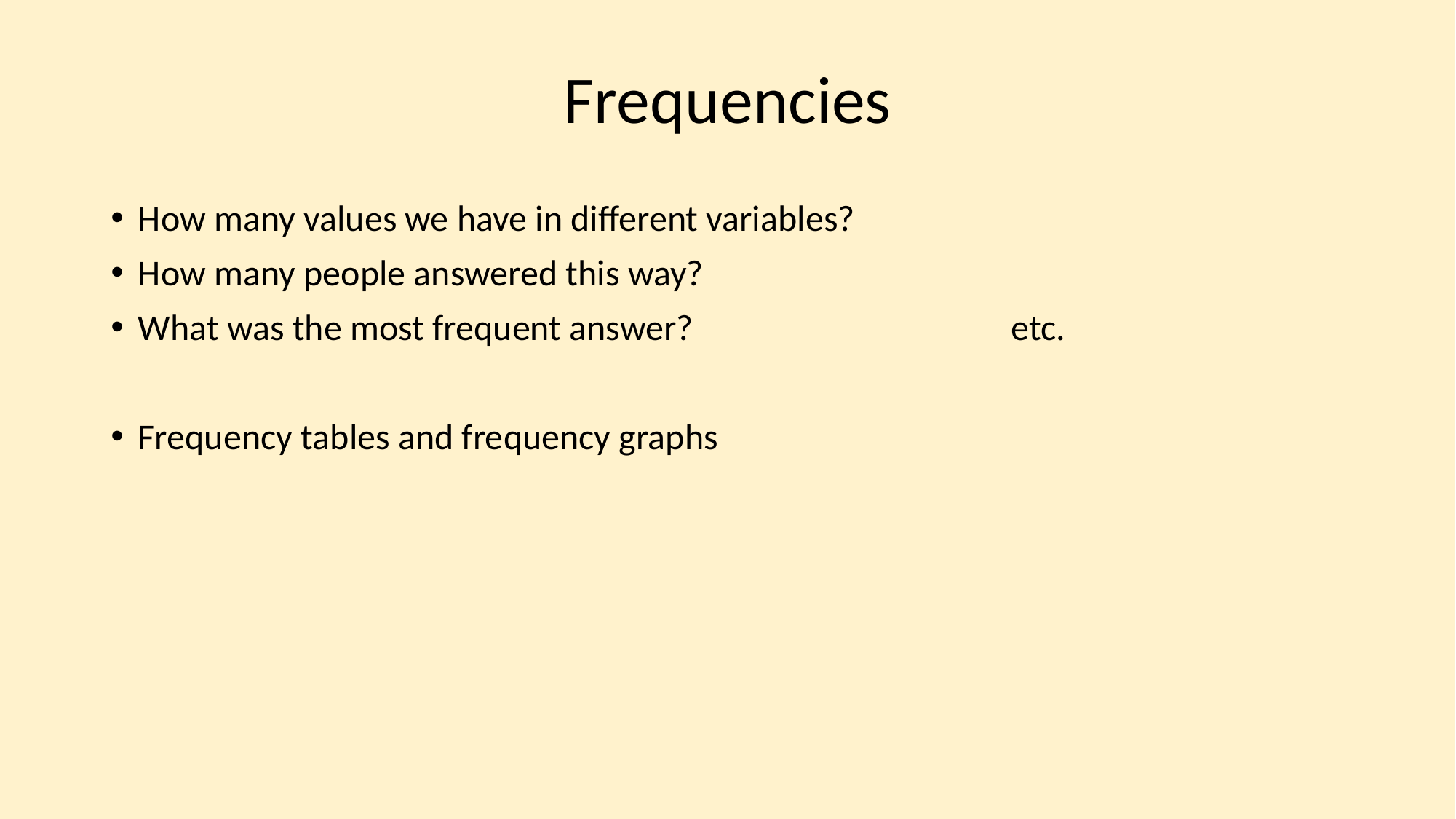

# Frequencies
How many values we have in different variables?
How many people answered this way?
What was the most frequent answer? 			etc.

Frequency tables and frequency graphs